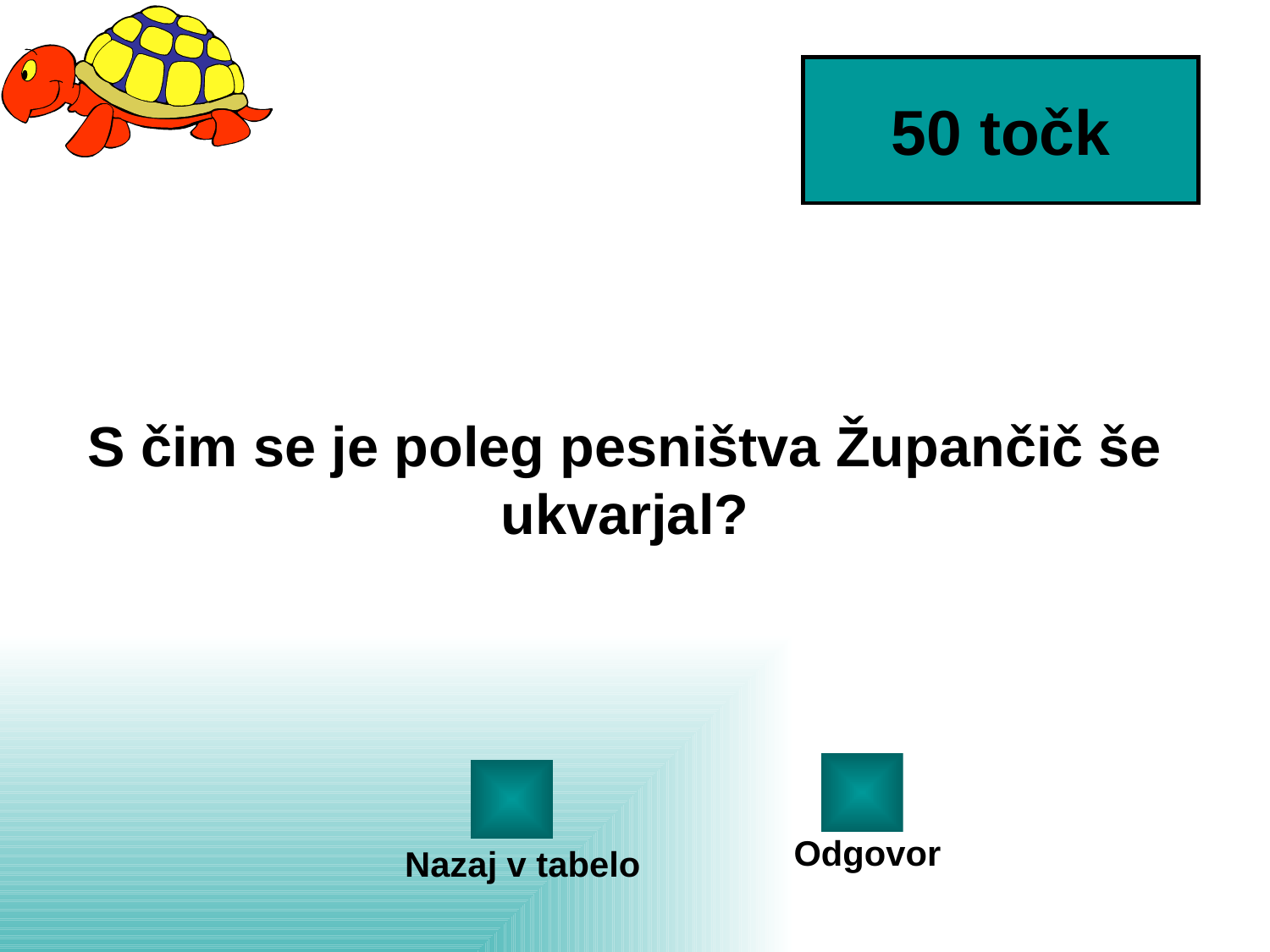

50 točk

# S čim se je poleg pesništva Župančič še ukvarjal?

Odgovor
Nazaj v tabelo